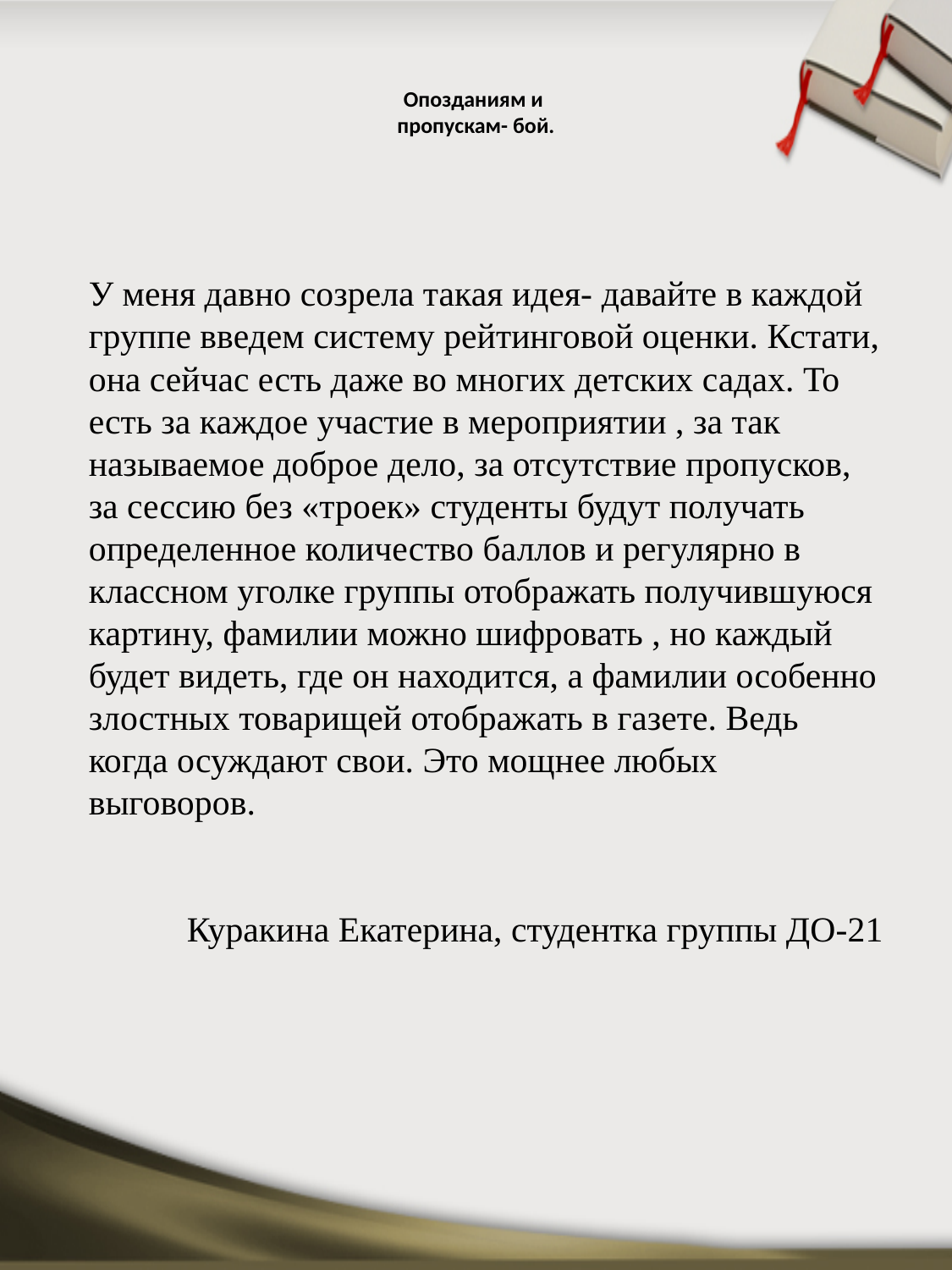

# Опозданиям и пропускам- бой.
У меня давно созрела такая идея- давайте в каждой группе введем систему рейтинговой оценки. Кстати, она сейчас есть даже во многих детских садах. То есть за каждое участие в мероприятии , за так называемое доброе дело, за отсутствие пропусков, за сессию без «троек» студенты будут получать определенное количество баллов и регулярно в классном уголке группы отображать получившуюся картину, фамилии можно шифровать , но каждый будет видеть, где он находится, а фамилии особенно злостных товарищей отображать в газете. Ведь когда осуждают свои. Это мощнее любых выговоров.

Куракина Екатерина, студентка группы ДО-21